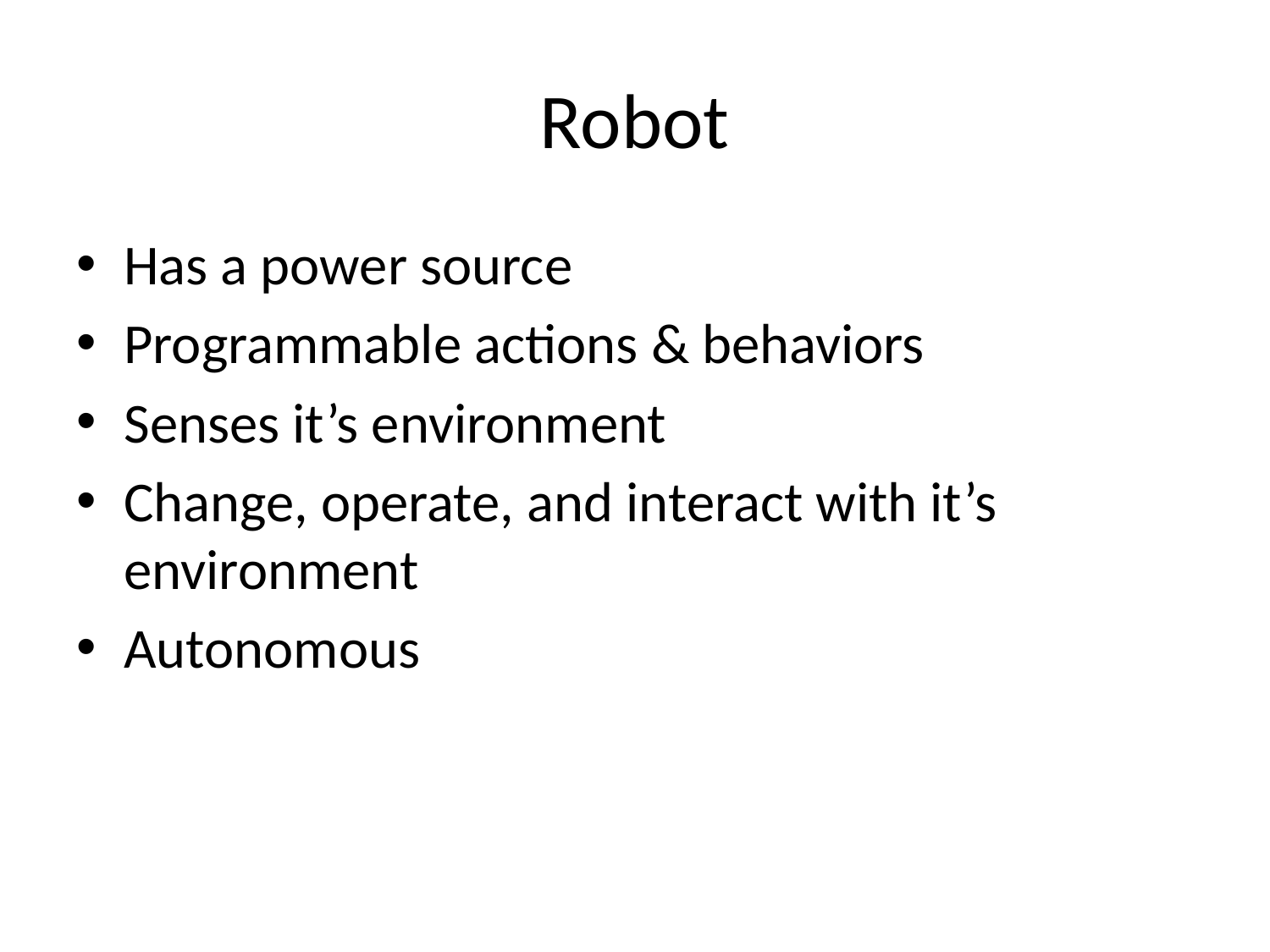

# Robot
Has a power source
Programmable actions & behaviors
Senses it’s environment
Change, operate, and interact with it’s environment
Autonomous